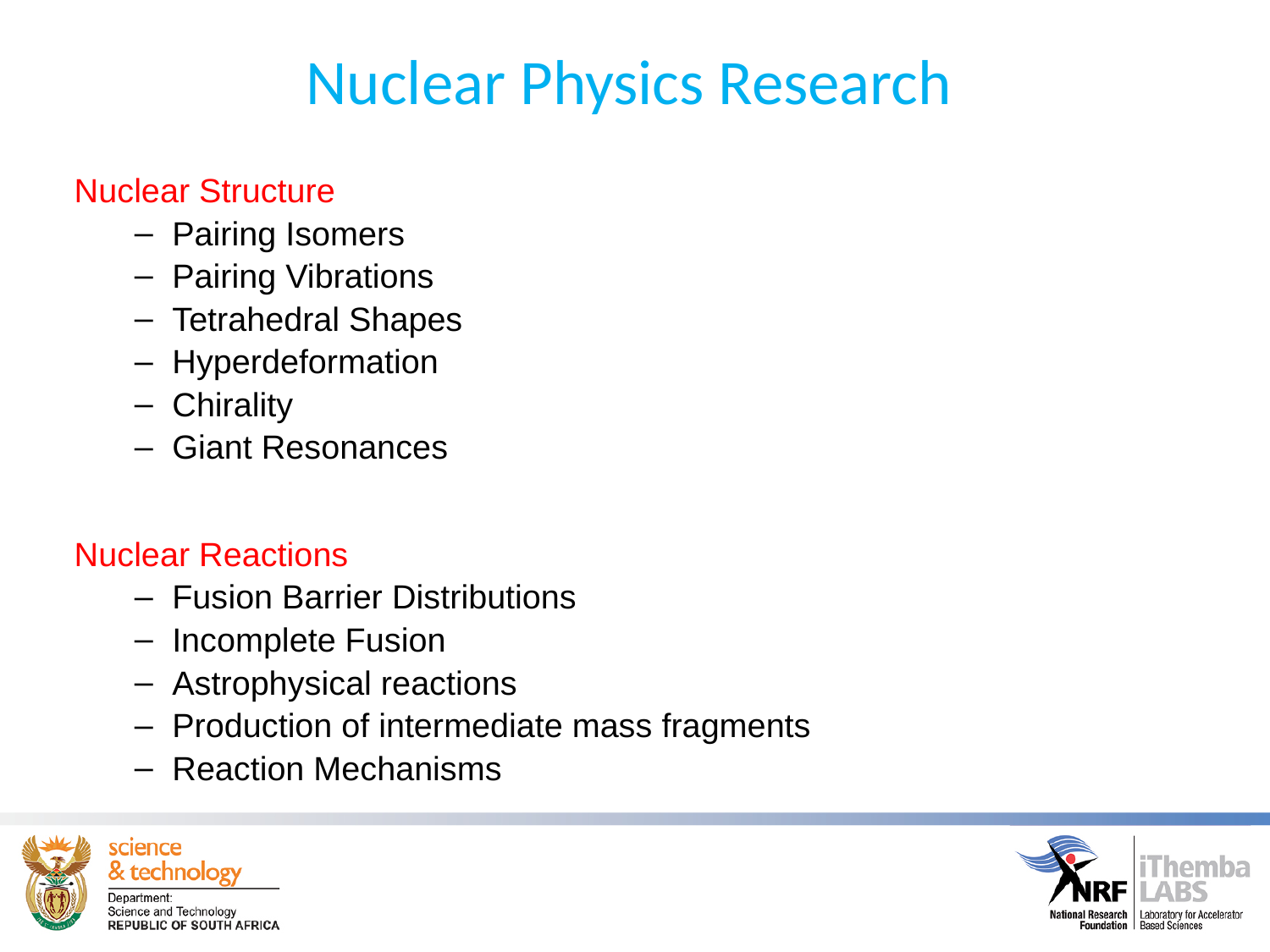

# Nuclear Physics Research
Nuclear Structure
Pairing Isomers
Pairing Vibrations
Tetrahedral Shapes
Hyperdeformation
Chirality
Giant Resonances

Nuclear Reactions
Fusion Barrier Distributions
Incomplete Fusion
Astrophysical reactions
Production of intermediate mass fragments
Reaction Mechanisms